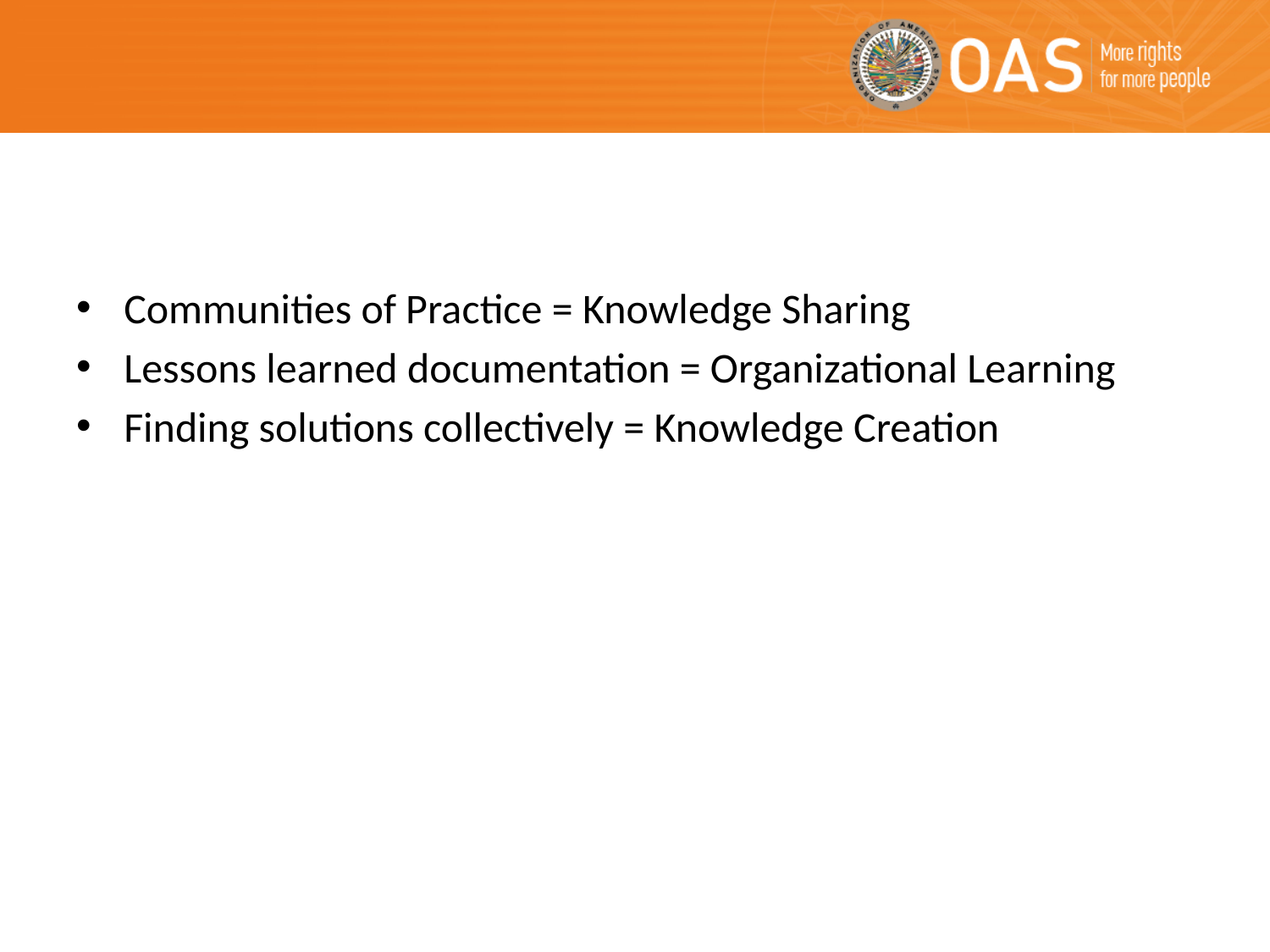

#
Communities of Practice = Knowledge Sharing
Lessons learned documentation = Organizational Learning
Finding solutions collectively = Knowledge Creation